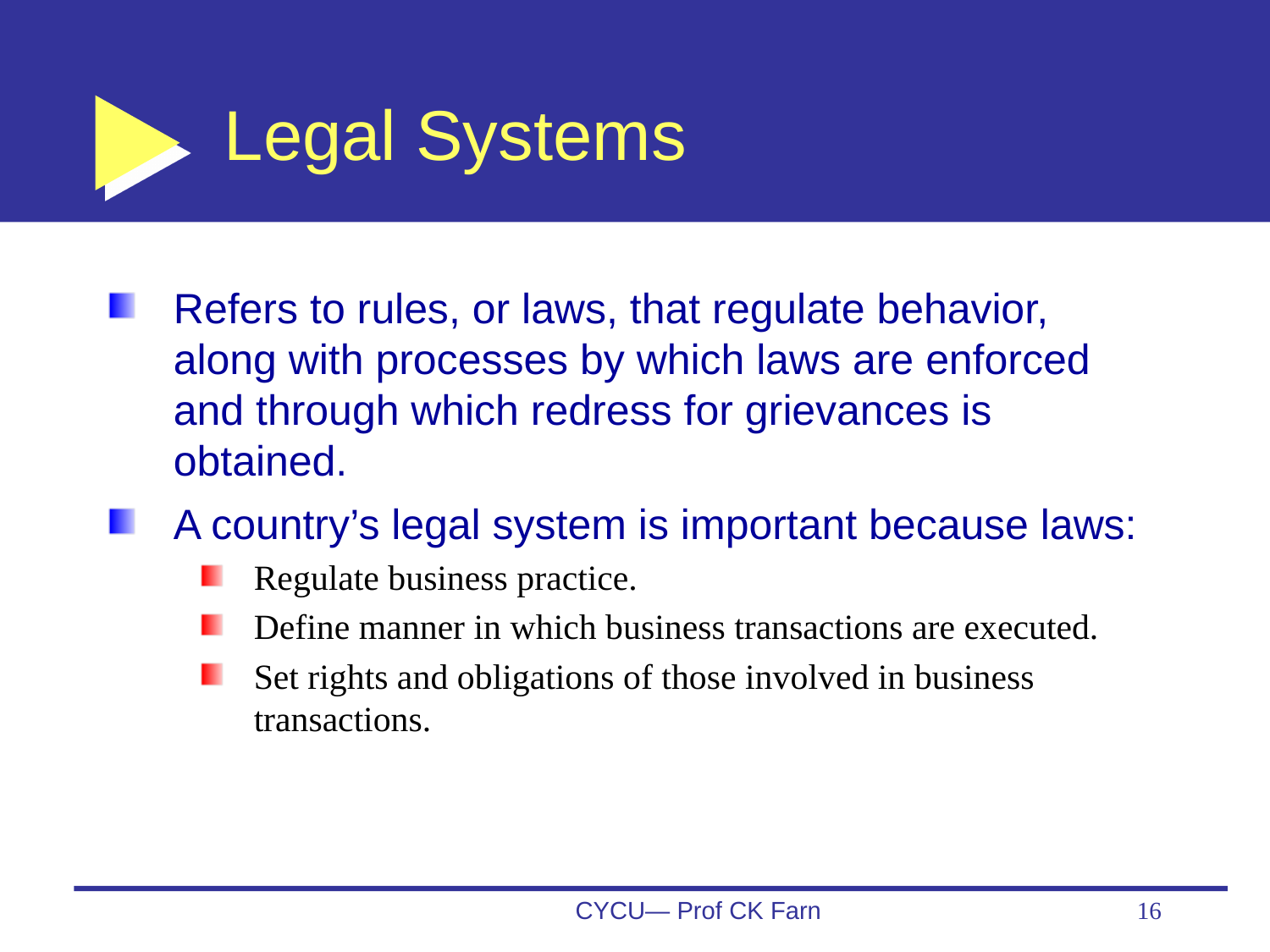

# Legal Systems
Refers to rules, or laws, that regulate behavior, along with processes by which laws are enforced and through which redress for grievances is obtained.
A country’s legal system is important because laws:
Regulate business practice.
Define manner in which business transactions are executed.
Set rights and obligations of those involved in business transactions.
CYCU— Prof CK Farn
16